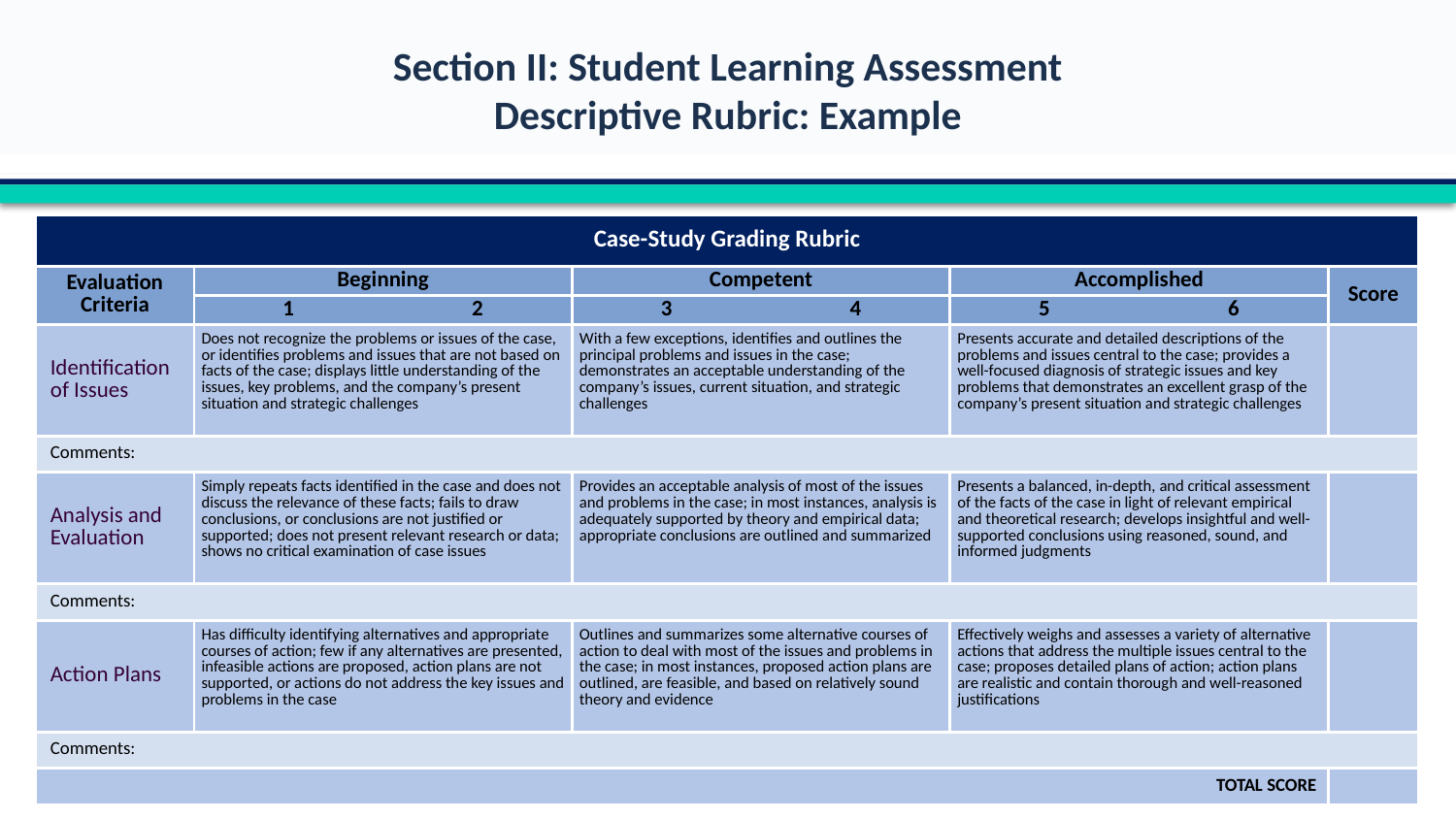

Section II: Student Learning Assessment
Descriptive Rubric: Example
| Case-Study Grading Rubric |  |  |  |  |  |  |  |
| --- | --- | --- | --- | --- | --- | --- | --- |
| Evaluation Criteria | Beginning |  | Competent |  | Accomplished |  | Score |
|  | 1 | 2 | 3 | 4 | 5 | 6 |  |
| Identification of Issues | Does not recognize the problems or issues of the case, or identifies problems and issues that are not based on facts of the case; displays little understanding of the issues, key problems, and the company’s present situation and strategic challenges |  | With a few exceptions, identifies and outlines the principal problems and issues in the case; demonstrates an acceptable understanding of the company’s issues, current situation, and strategic challenges |  | Presents accurate and detailed descriptions of the problems and issues central to the case; provides a well-focused diagnosis of strategic issues and key problems that demonstrates an excellent grasp of the company’s present situation and strategic challenges |  |  |
| Comments: |  |  |  |  |  |  |  |
| Analysis and Evaluation | Simply repeats facts identified in the case and does not discuss the relevance of these facts; fails to draw conclusions, or conclusions are not justified or supported; does not present relevant research or data; shows no critical examination of case issues |  | Provides an acceptable analysis of most of the issues and problems in the case; in most instances, analysis is adequately supported by theory and empirical data; appropriate conclusions are outlined and summarized |  | Presents a balanced, in-depth, and critical assessment of the facts of the case in light of relevant empirical and theoretical research; develops insightful and well-supported conclusions using reasoned, sound, and informed judgments |  |  |
| Comments: |  |  |  |  |  |  |  |
| Action Plans | Has difficulty identifying alternatives and appropriate courses of action; few if any alternatives are presented, infeasible actions are proposed, action plans are not supported, or actions do not address the key issues and problems in the case |  | Outlines and summarizes some alternative courses of action to deal with most of the issues and problems in the case; in most instances, proposed action plans are outlined, are feasible, and based on relatively sound theory and evidence |  | Effectively weighs and assesses a variety of alternative actions that address the multiple issues central to the case; proposes detailed plans of action; action plans are realistic and contain thorough and well-reasoned justifications |  |  |
| Comments: |  |  |  |  |  |  |  |
| TOTAL SCORE |  |  |  |  |  |  |  |